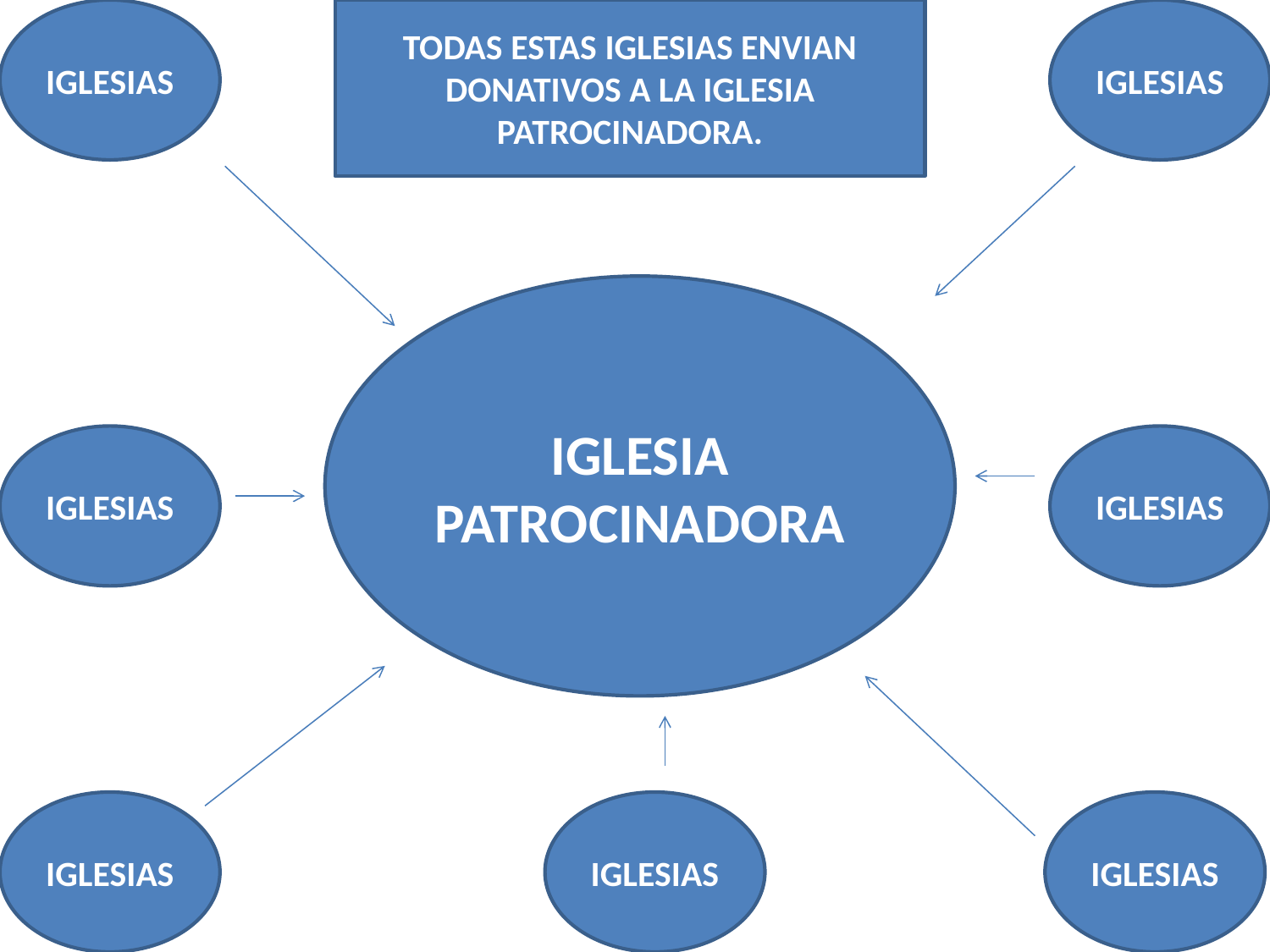

IGLESIAS
TODAS ESTAS IGLESIAS ENVIAN DONATIVOS A LA IGLESIA PATROCINADORA.
IGLESIAS
IGLESIA PATROCINADORA
IGLESIAS
IGLESIAS
IGLESIAS
IGLESIAS
IGLESIAS